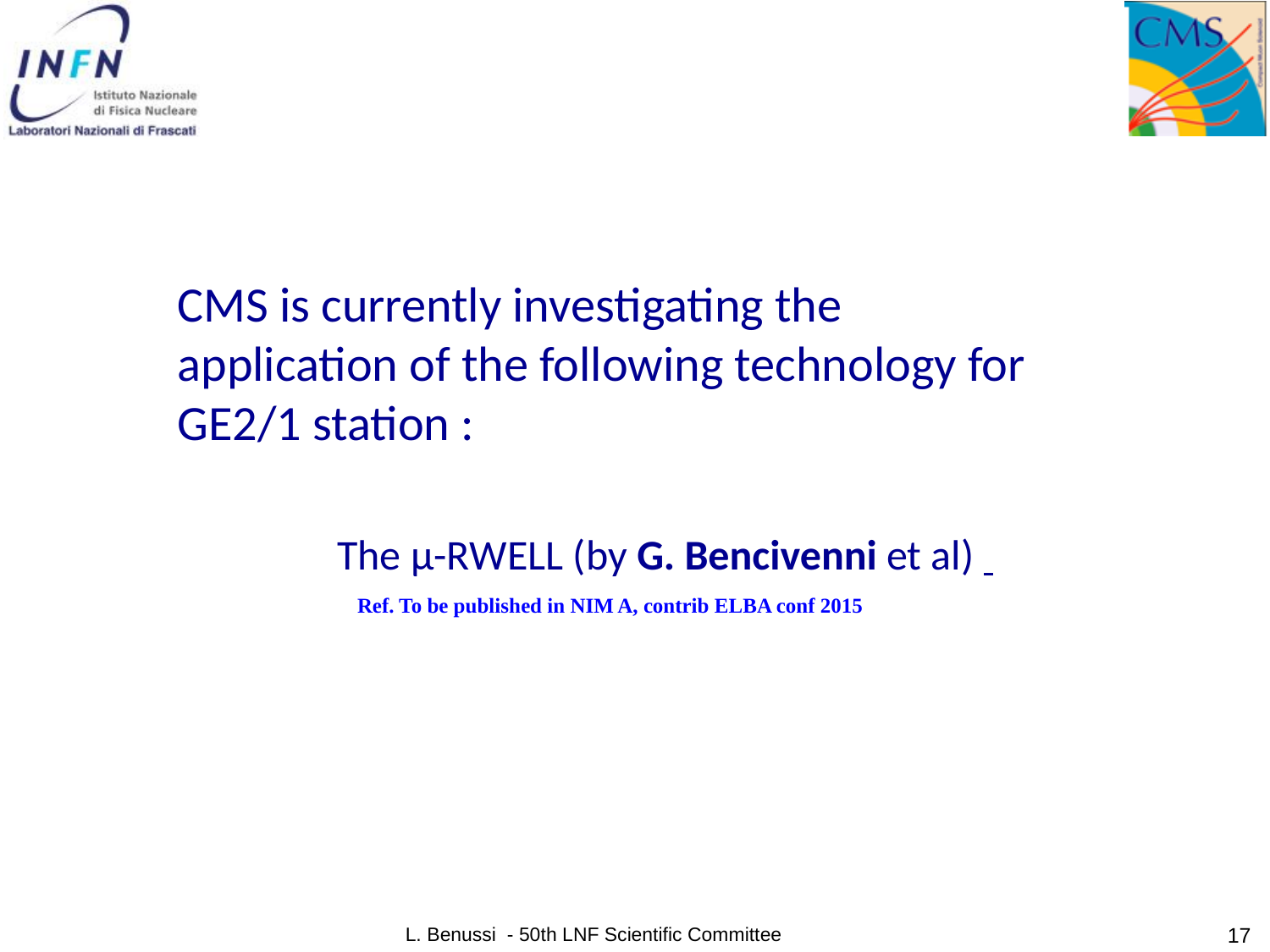

CMS is currently investigating the application of the following technology for GE2/1 station :
The µ-RWELL (by G. Bencivenni et al)
Ref. To be published in NIM A, contrib ELBA conf 2015
17